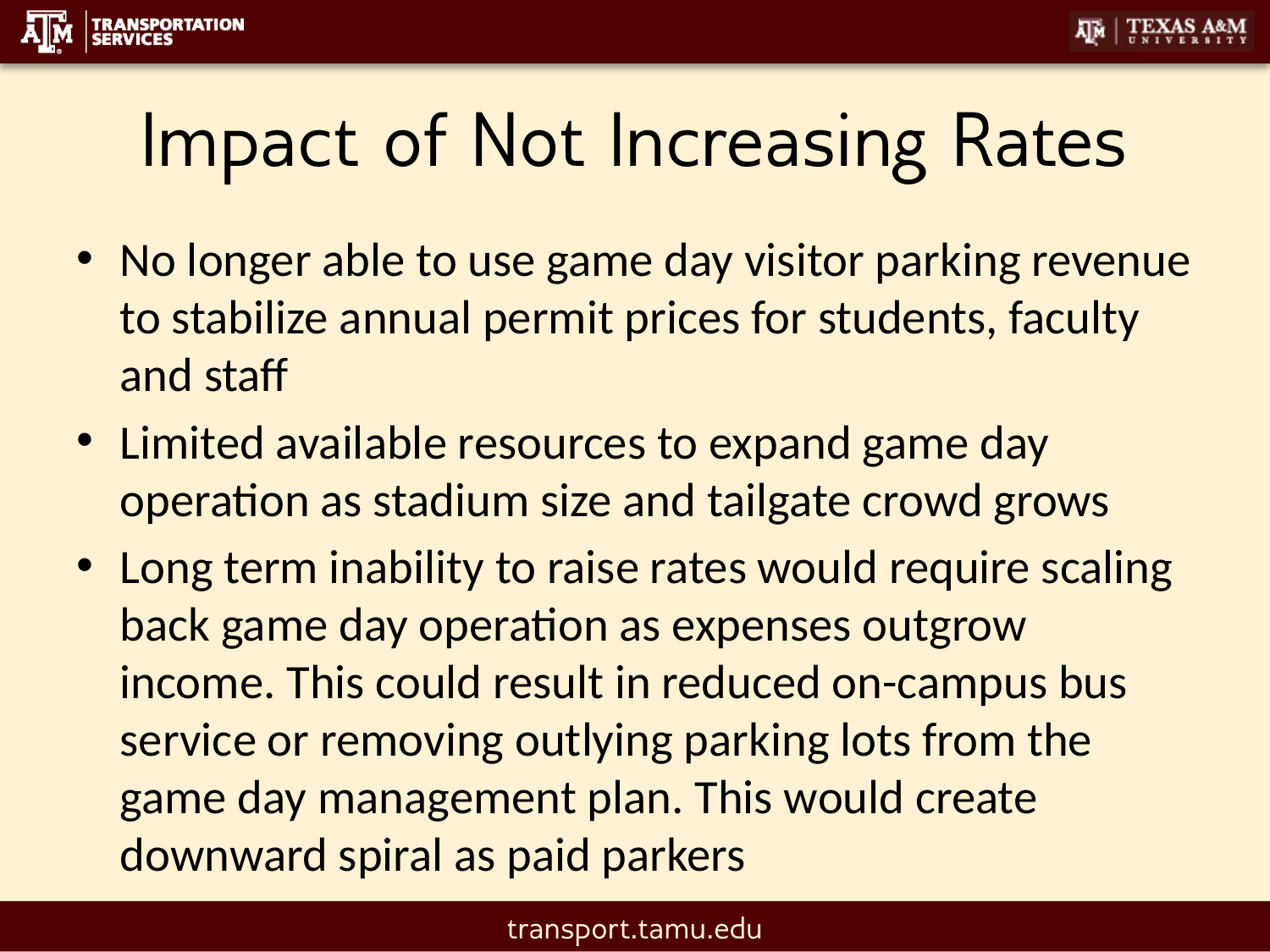

# Impact of Not Increasing Rates
No longer able to use game day visitor parking revenue to stabilize annual permit prices for students, faculty and staff
Limited available resources to expand game day operation as stadium size and tailgate crowd grows
Long term inability to raise rates would require scaling back game day operation as expenses outgrow income. This could result in reduced on-campus bus service or removing outlying parking lots from the game day management plan. This would create downward spiral as paid parkers